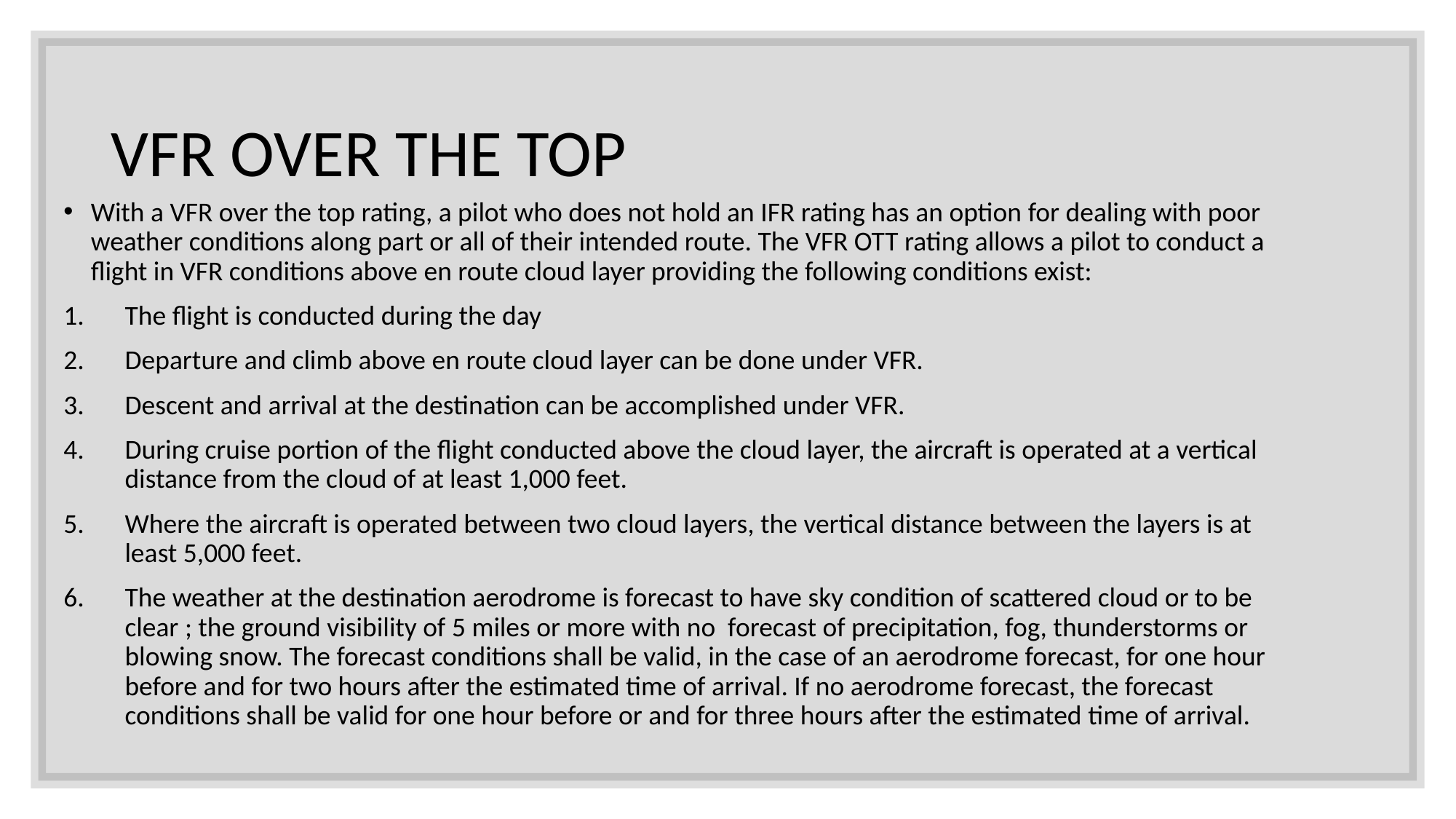

# VFR OVER THE TOP
With a VFR over the top rating, a pilot who does not hold an IFR rating has an option for dealing with poor weather conditions along part or all of their intended route. The VFR OTT rating allows a pilot to conduct a flight in VFR conditions above en route cloud layer providing the following conditions exist:
The flight is conducted during the day
Departure and climb above en route cloud layer can be done under VFR.
Descent and arrival at the destination can be accomplished under VFR.
During cruise portion of the flight conducted above the cloud layer, the aircraft is operated at a vertical distance from the cloud of at least 1,000 feet.
Where the aircraft is operated between two cloud layers, the vertical distance between the layers is at least 5,000 feet.
The weather at the destination aerodrome is forecast to have sky condition of scattered cloud or to be clear ; the ground visibility of 5 miles or more with no  forecast of precipitation, fog, thunderstorms or blowing snow. The forecast conditions shall be valid, in the case of an aerodrome forecast, for one hour before and for two hours after the estimated time of arrival. If no aerodrome forecast, the forecast conditions shall be valid for one hour before or and for three hours after the estimated time of arrival.